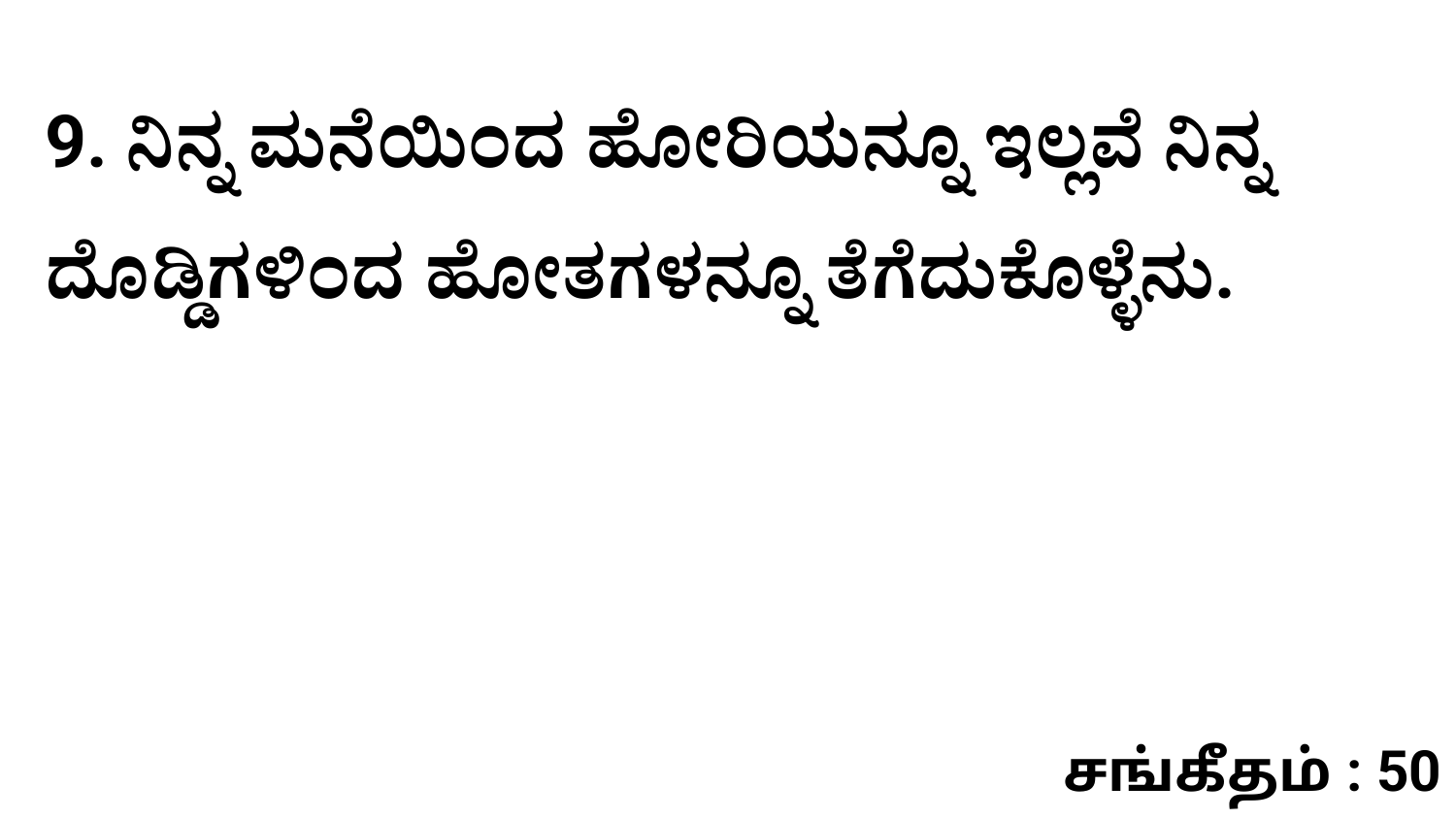

9. ನಿನ್ನ ಮನೆಯಿಂದ ಹೋರಿಯನ್ನೂ ಇಲ್ಲವೆ ನಿನ್ನ ದೊಡ್ಡಿಗಳಿಂದ ಹೋತಗಳನ್ನೂ ತೆಗೆದುಕೊಳ್ಳೆನು.
சங்கீதம் : 50